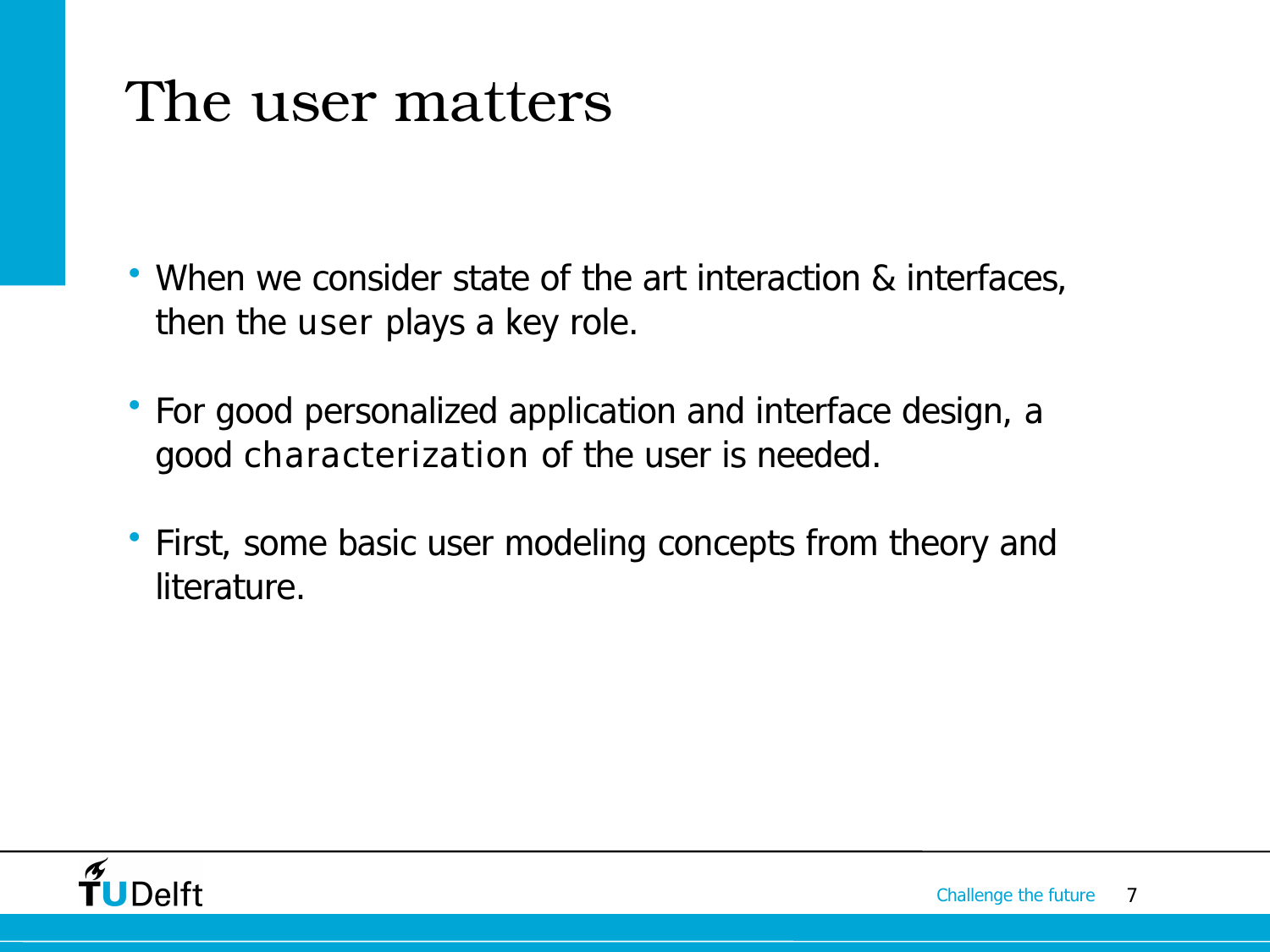

# The user matters
When we consider state of the art interaction & interfaces, then the user plays a key role.

For good personalized application and interface design, a good characterization of the user is needed.

First, some basic user modeling concepts from theory and literature.